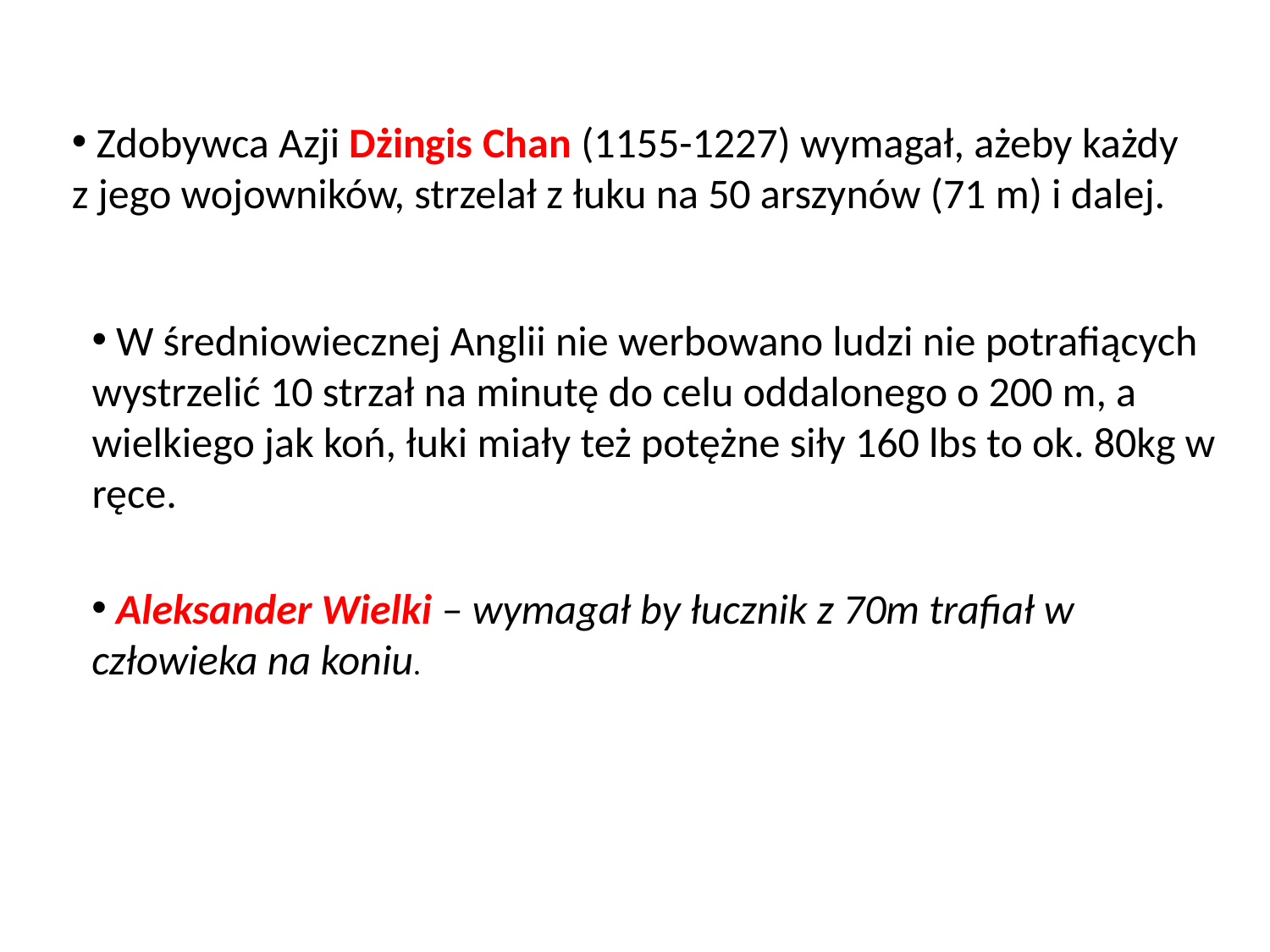

Zdobywca Azji Dżingis Chan (1155-1227) wymagał, ażeby każdy z jego wojowników, strzelał z łuku na 50 arszynów (71 m) i dalej.
 W średniowiecznej Anglii nie werbowano ludzi nie potrafiących wystrzelić 10 strzał na minutę do celu oddalonego o 200 m, a wielkiego jak koń, łuki miały też potężne siły 160 lbs to ok. 80kg w ręce.
 Aleksander Wielki – wymagał by łucznik z 70m trafiał w człowieka na koniu.